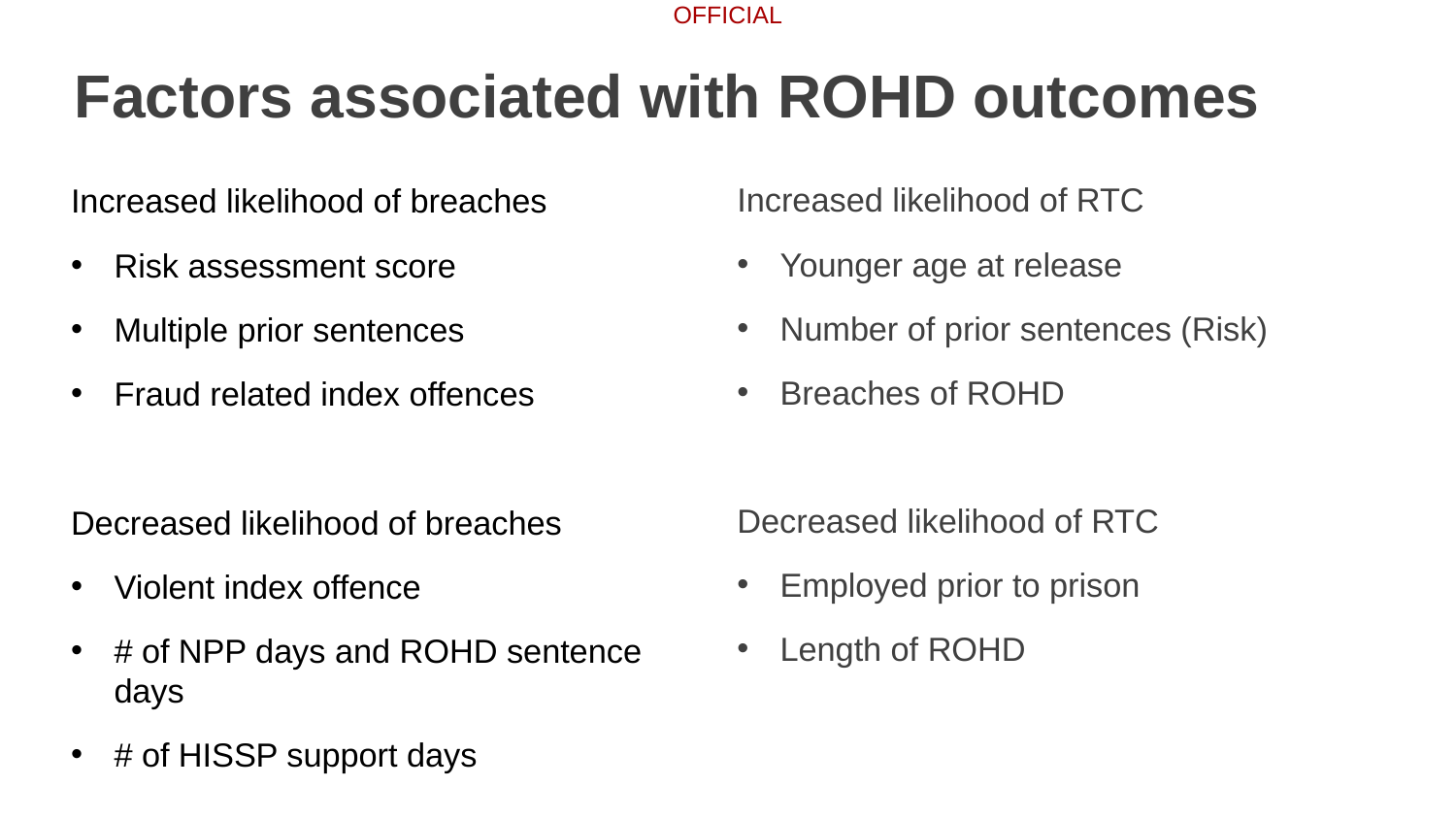

# Factors associated with ROHD outcomes
Increased likelihood of RTC
Younger age at release
Number of prior sentences (Risk)
Breaches of ROHD

Decreased likelihood of RTC
Employed prior to prison
Length of ROHD
Increased likelihood of breaches
Risk assessment score
Multiple prior sentences
Fraud related index offences

Decreased likelihood of breaches
Violent index offence
# of NPP days and ROHD sentence days
# of HISSP support days